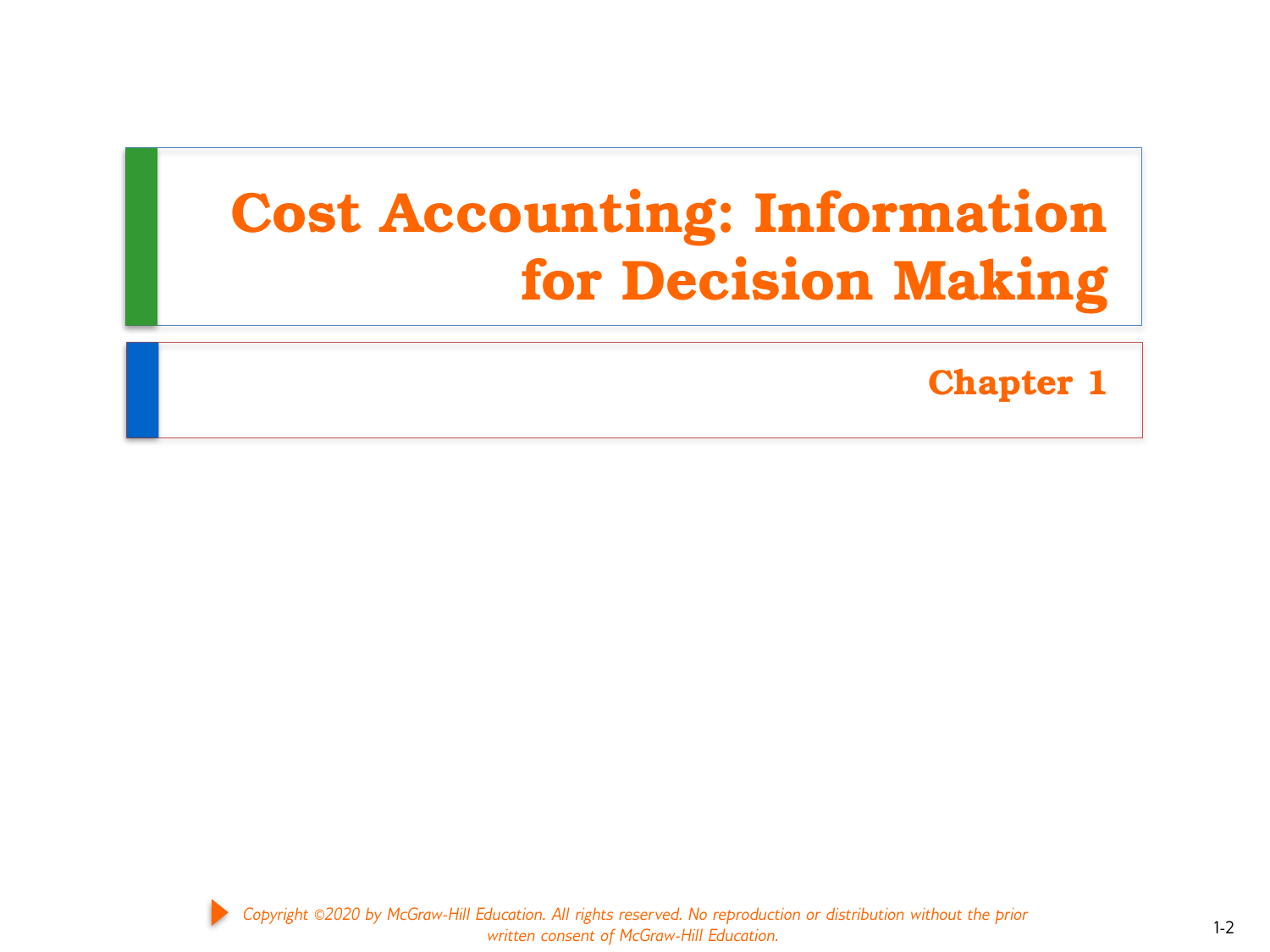

# Cost Accounting: Information for Decision Making
Chapter 1